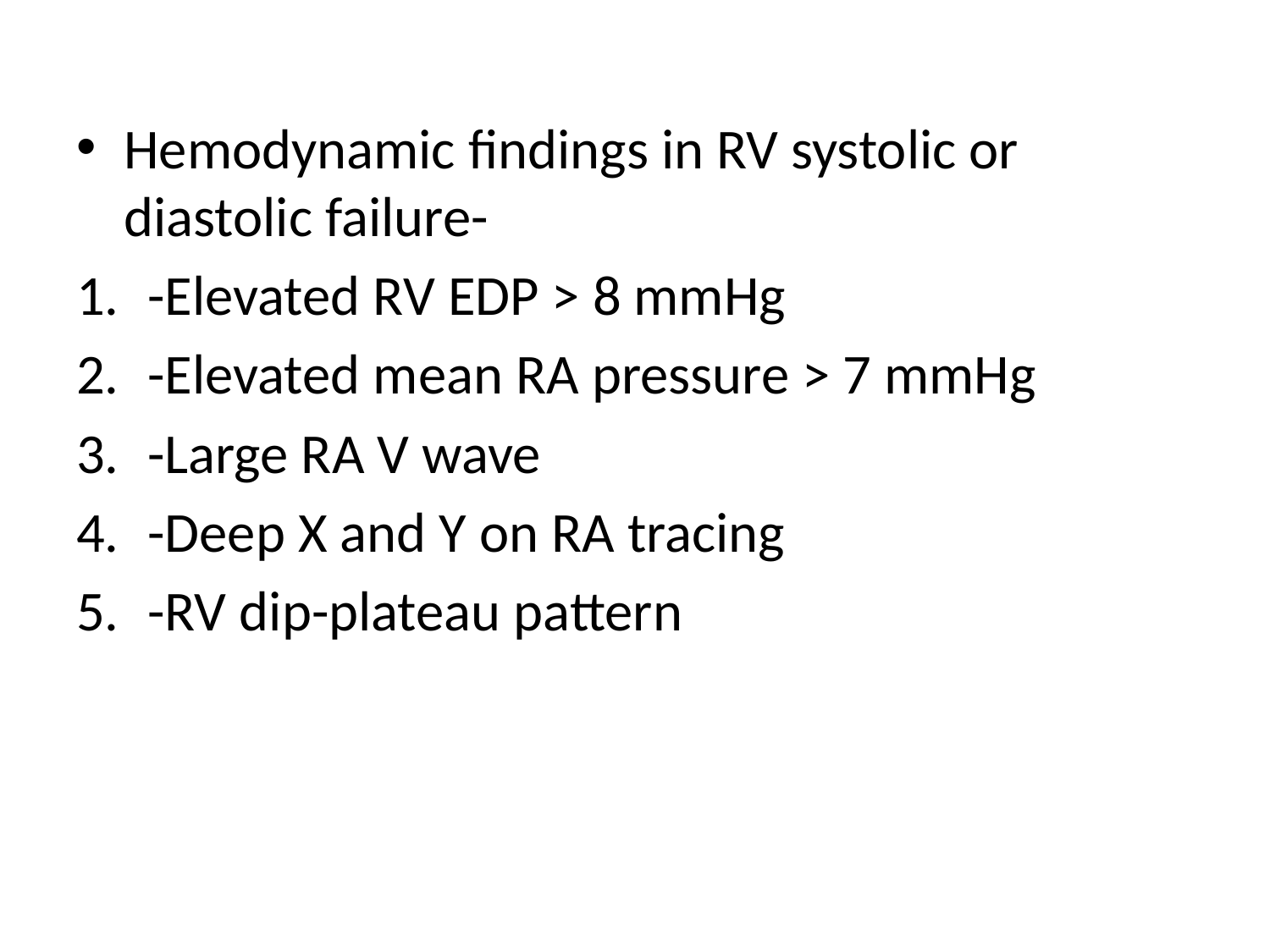

Hemodynamic findings in RV systolic or diastolic failure-
-Elevated RV EDP > 8 mmHg
-Elevated mean RA pressure > 7 mmHg
-Large RA V wave
-Deep X and Y on RA tracing
-RV dip-plateau pattern